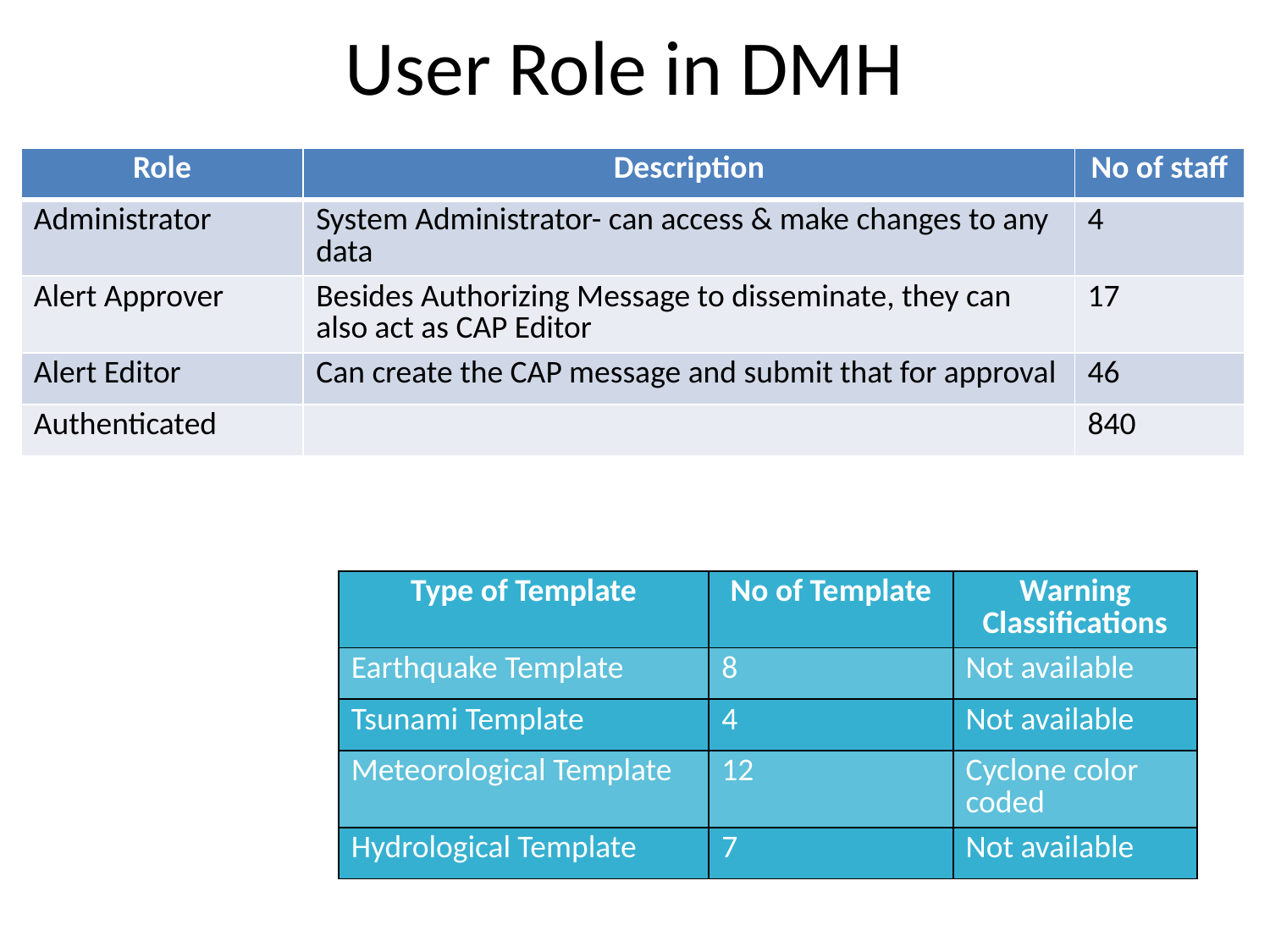

# User Role in DMH
| Role | Description | No of staff |
| --- | --- | --- |
| Administrator | System Administrator- can access & make changes to any data | 4 |
| Alert Approver | Besides Authorizing Message to disseminate, they can also act as CAP Editor | 17 |
| Alert Editor | Can create the CAP message and submit that for approval | 46 |
| Authenticated |  | 840 |
| Type of Template | No of Template | Warning Classifications |
| --- | --- | --- |
| Earthquake Template | 8 | Not available |
| Tsunami Template | 4 | Not available |
| Meteorological Template | 12 | Cyclone color coded |
| Hydrological Template | 7 | Not available |